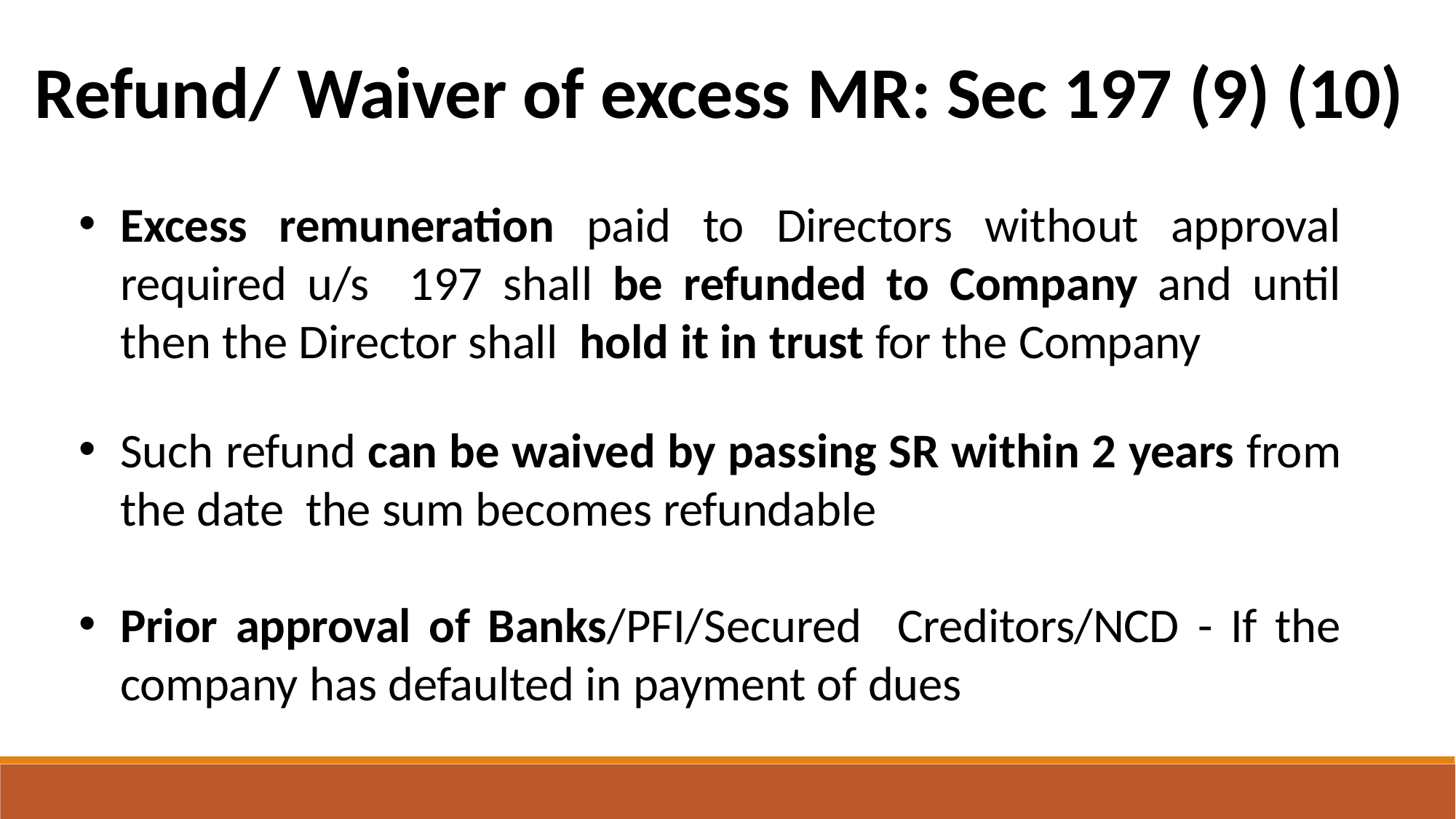

Refund/ Waiver of excess MR: Sec 197 (9) (10)
Excess remuneration paid to Directors without approval required u/s  197 shall be refunded to Company and until then the Director shall  hold it in trust for the Company

Such refund can be waived by passing SR within 2 years from the date  the sum becomes refundable

Prior approval of Banks/PFI/Secured  Creditors/NCD - If the company has defaulted in payment of dues